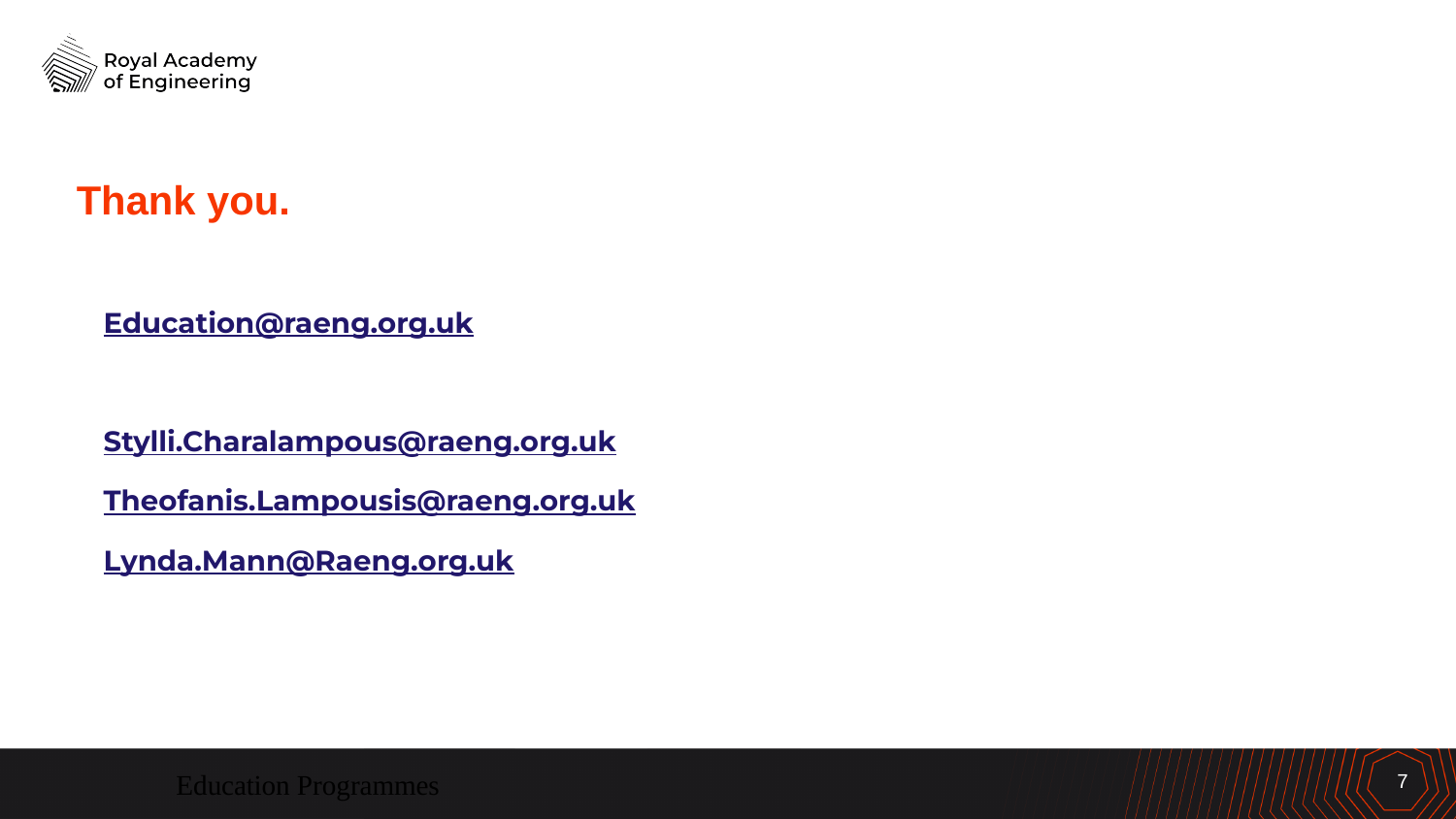

# Thank you.
Education@raeng.org.uk

Stylli.Charalampous@raeng.org.uk
Theofanis.Lampousis@raeng.org.uk
Lynda.Mann@Raeng.org.uk

7
Education Programmes